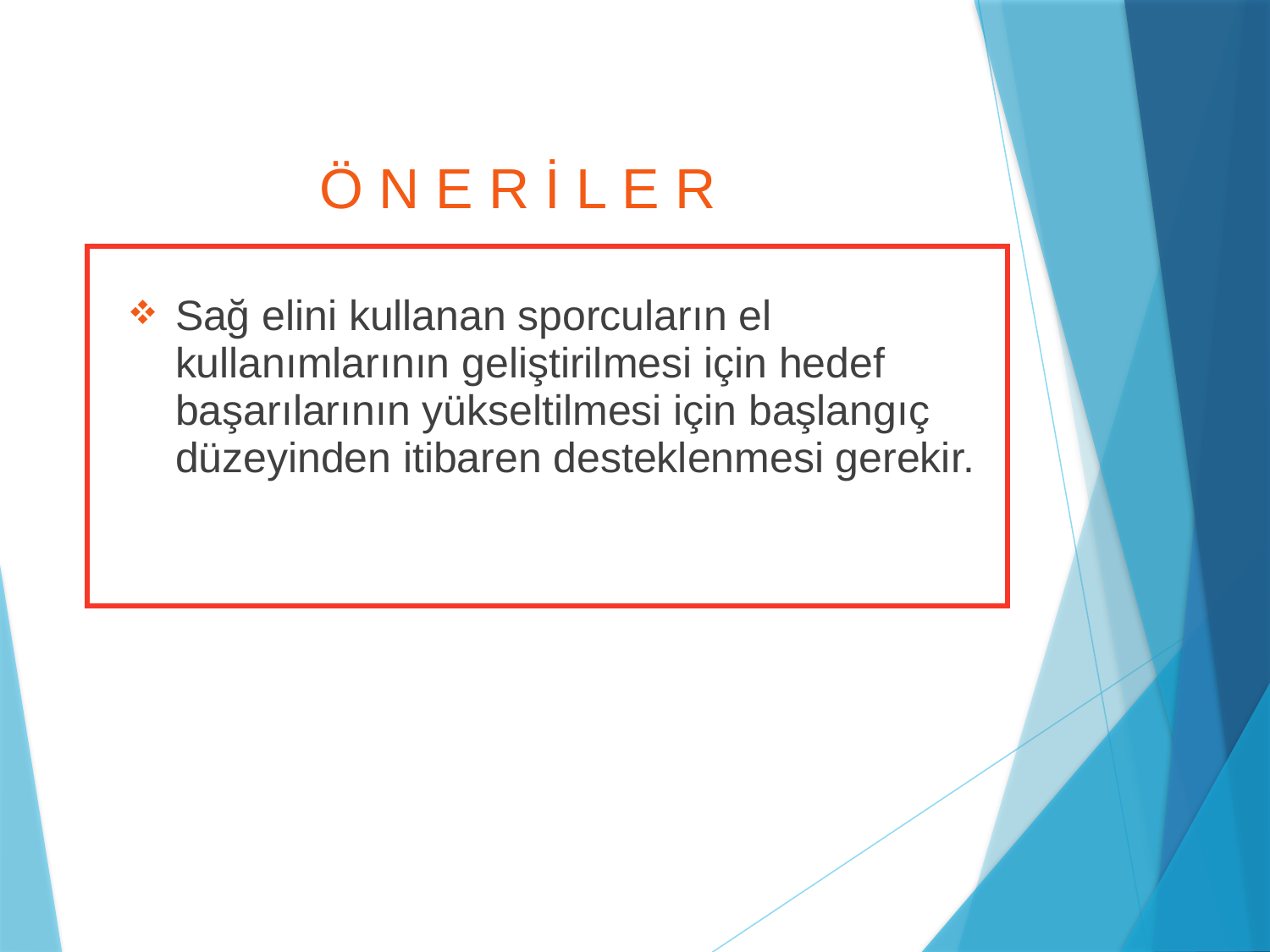

# Ö N E R İ L E R
|  |
| --- |
Sağ elini kullanan sporcuların el kullanımlarının geliştirilmesi için hedef başarılarının yükseltilmesi için başlangıç düzeyinden itibaren desteklenmesi gerekir.